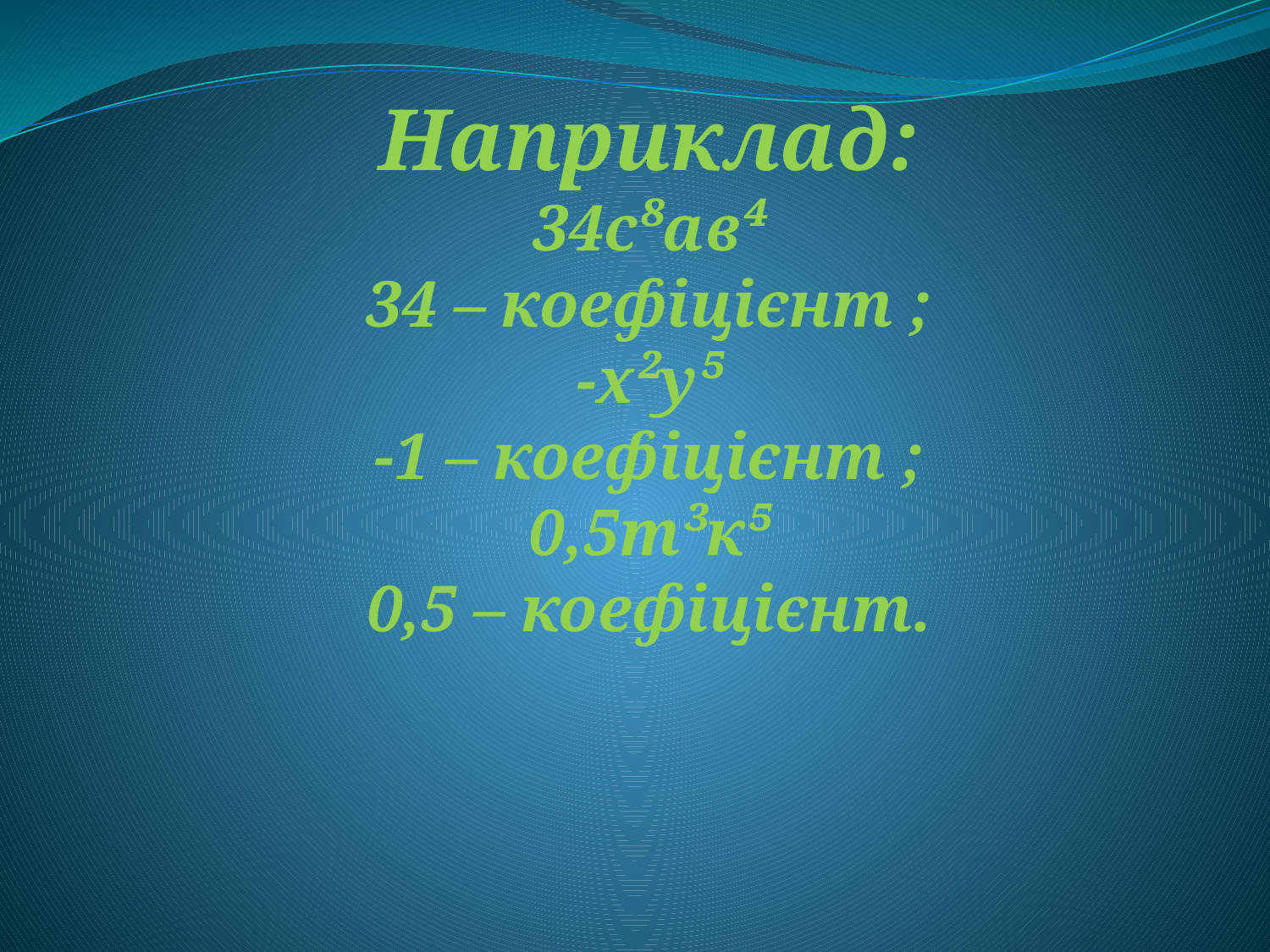

Наприклад:
34с⁸ав⁴
34 – коефіцієнт ;
-х²у⁵
-1 – коефіцієнт ;
0,5т³к⁵
0,5 – коефіцієнт.